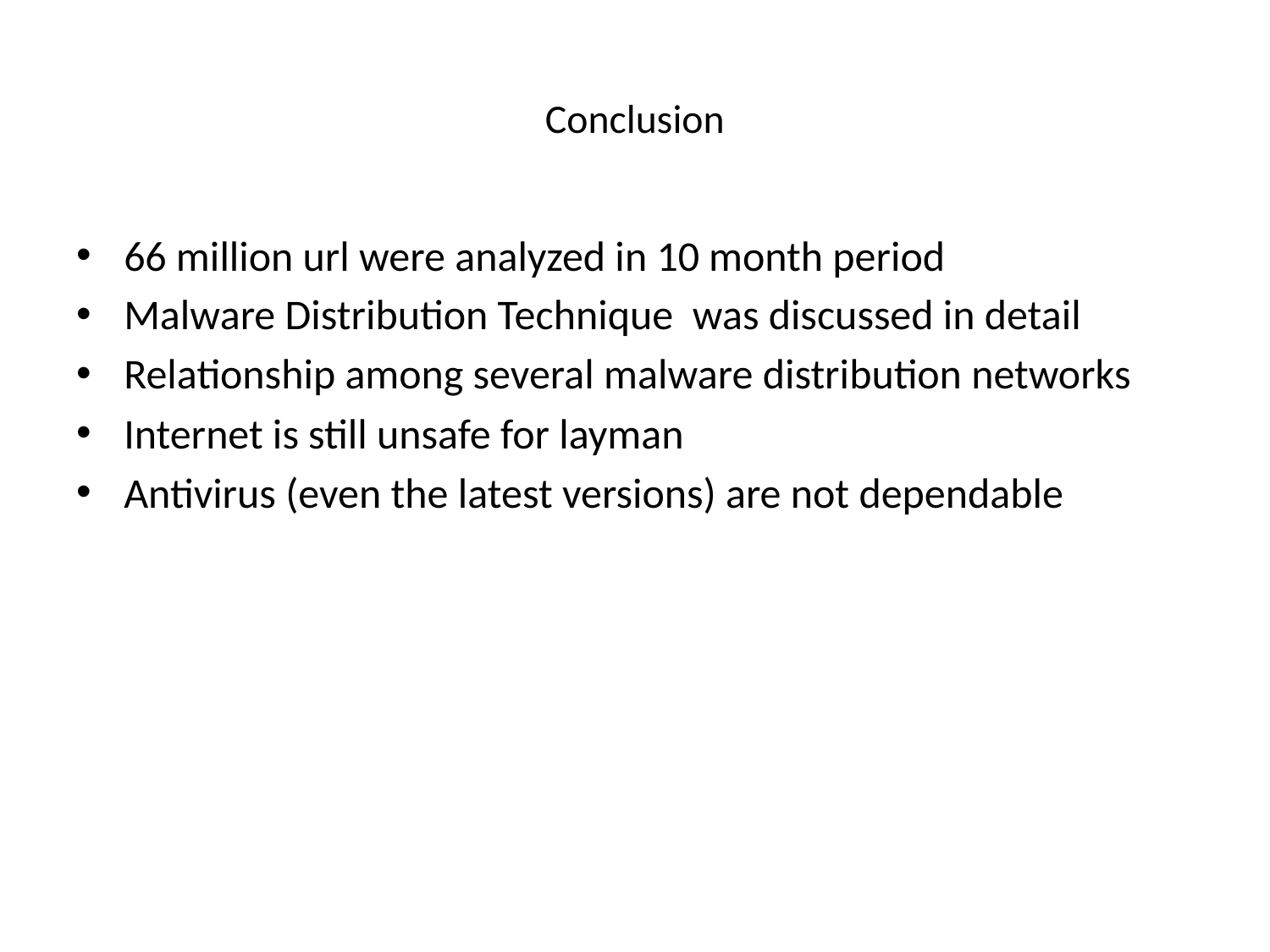

# Conclusion
66 million url were analyzed in 10 month period
Malware Distribution Technique  was discussed in detail
Relationship among several malware distribution networks
Internet is still unsafe for layman
Antivirus (even the latest versions) are not dependable